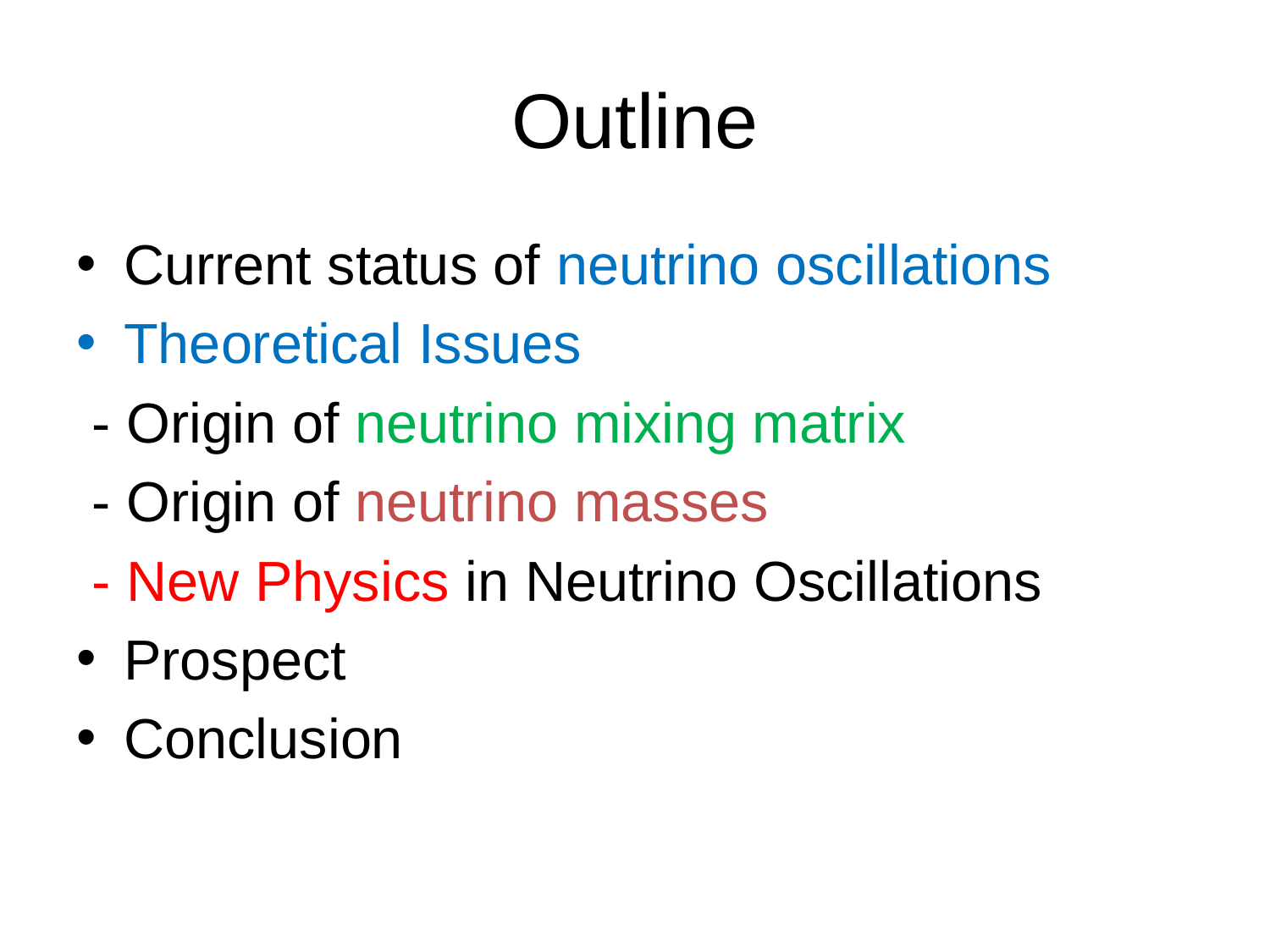

# Outline
Current status of neutrino oscillations
Theoretical Issues
 - Origin of neutrino mixing matrix
 - Origin of neutrino masses
 - New Physics in Neutrino Oscillations
Prospect
Conclusion